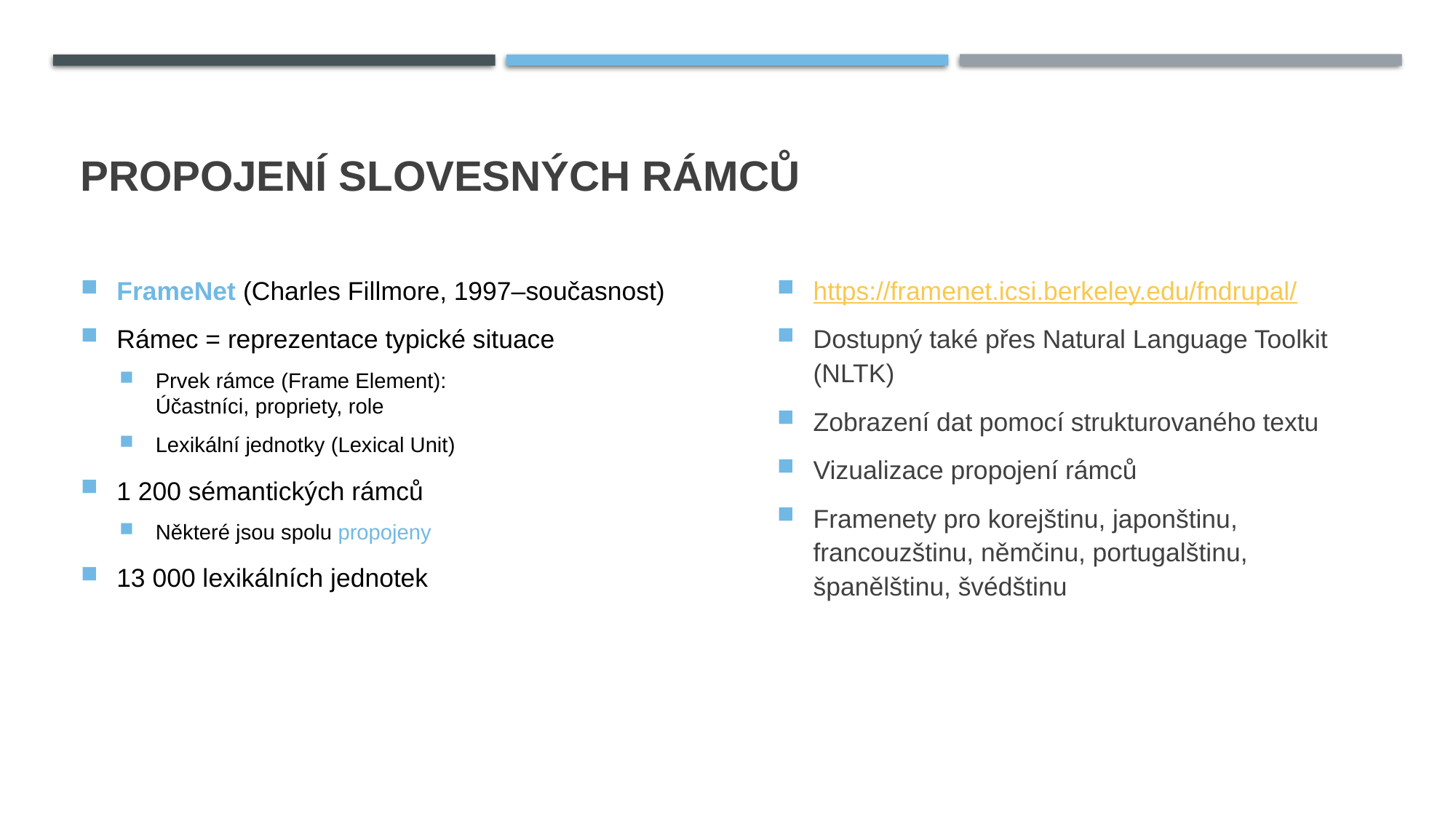

# Propojení slovesných rámců
FrameNet (Charles Fillmore, 1997–současnost)
Rámec = reprezentace typické situace
Prvek rámce (Frame Element):
Účastníci, propriety, role
Lexikální jednotky (Lexical Unit)
1 200 sémantických rámců
Některé jsou spolu propojeny
13 000 lexikálních jednotek

https://framenet.icsi.berkeley.edu/fndrupal/
Dostupný také přes Natural Language Toolkit (NLTK)
Zobrazení dat pomocí strukturovaného textu
Vizualizace propojení rámců
Framenety pro korejštinu, japonštinu, francouzštinu, němčinu, portugalštinu, španělštinu, švédštinu